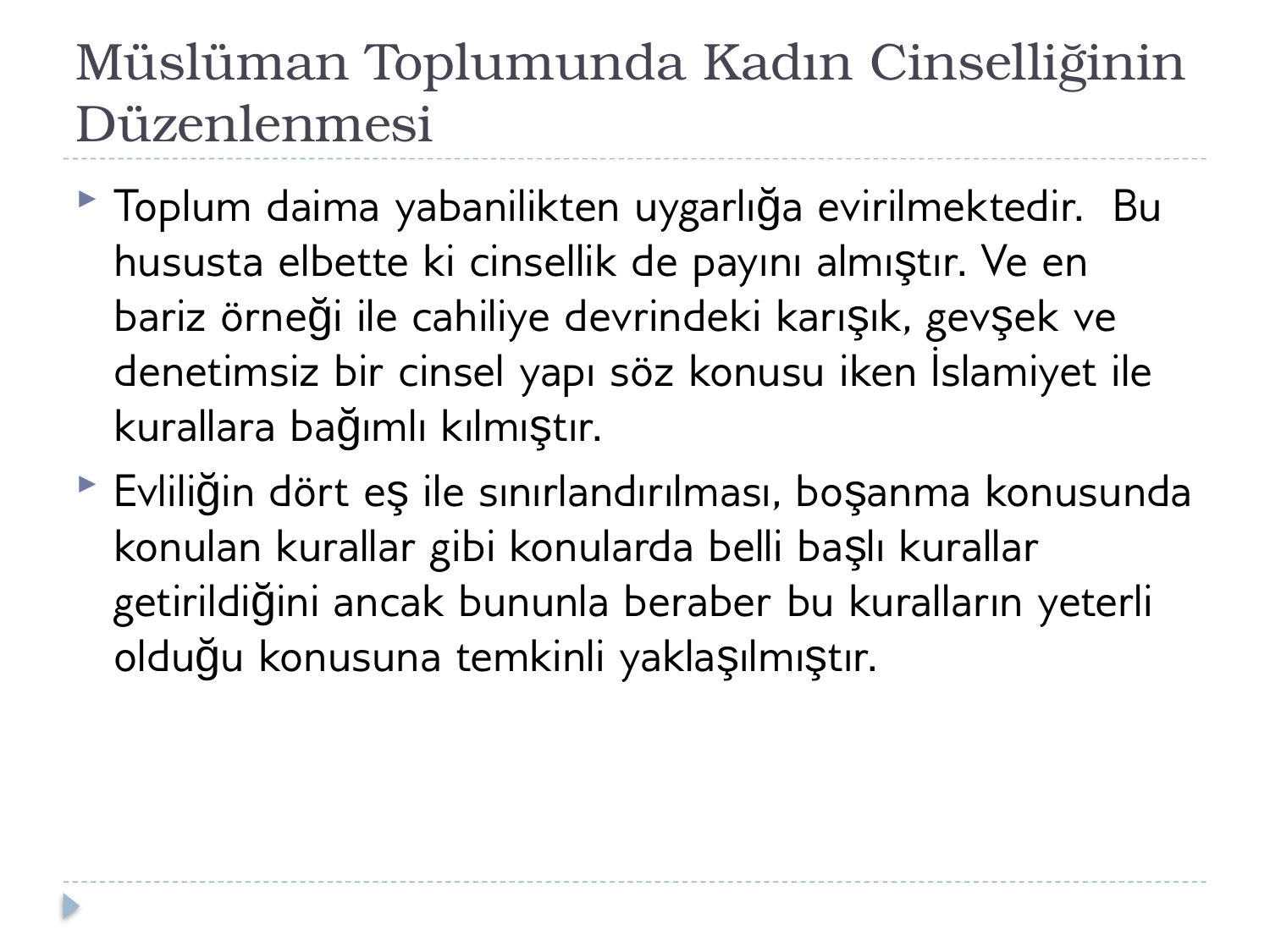

# Müslüman Toplumunda Kadın Cinselliğinin Düzenlenmesi
Toplum daima yabanilikten uygarlığa evirilmektedir.  Bu hususta elbette ki cinsellik de payını almıştır. Ve en bariz örneği ile cahiliye devrindeki karışık, gevşek ve denetimsiz bir cinsel yapı söz konusu iken İslamiyet ile kurallara bağımlı kılmıştır.
Evliliğin dört eş ile sınırlandırılması, boşanma konusunda konulan kurallar gibi konularda belli başlı kurallar getirildiğini ancak bununla beraber bu kuralların yeterli olduğu konusuna temkinli yaklaşılmıştır.